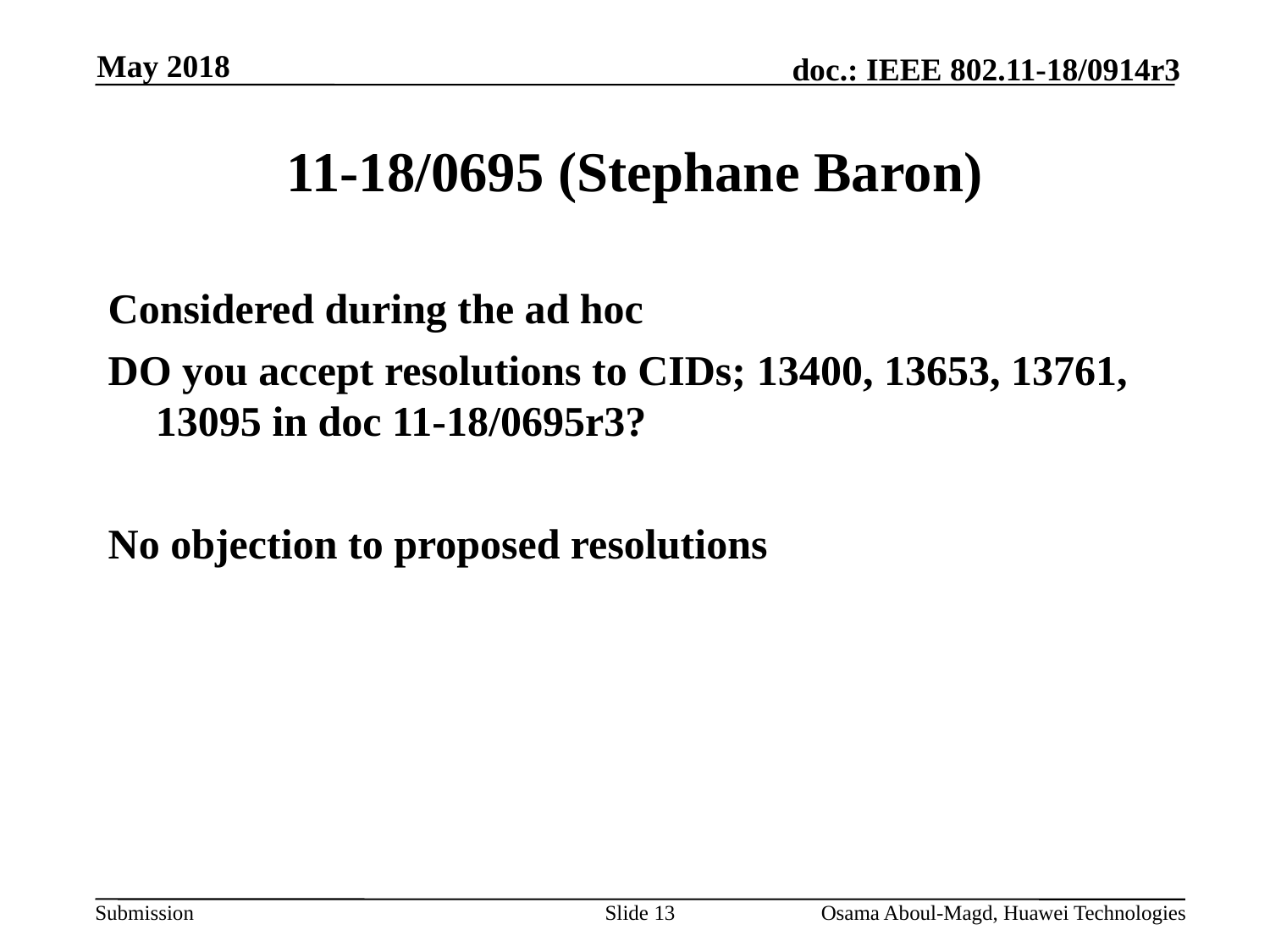

May 2018
# 11-18/0695 (Stephane Baron)
Considered during the ad hoc
DO you accept resolutions to CIDs; 13400, 13653, 13761, 13095 in doc 11-18/0695r3?

No objection to proposed resolutions

Slide 13
Osama Aboul-Magd, Huawei Technologies